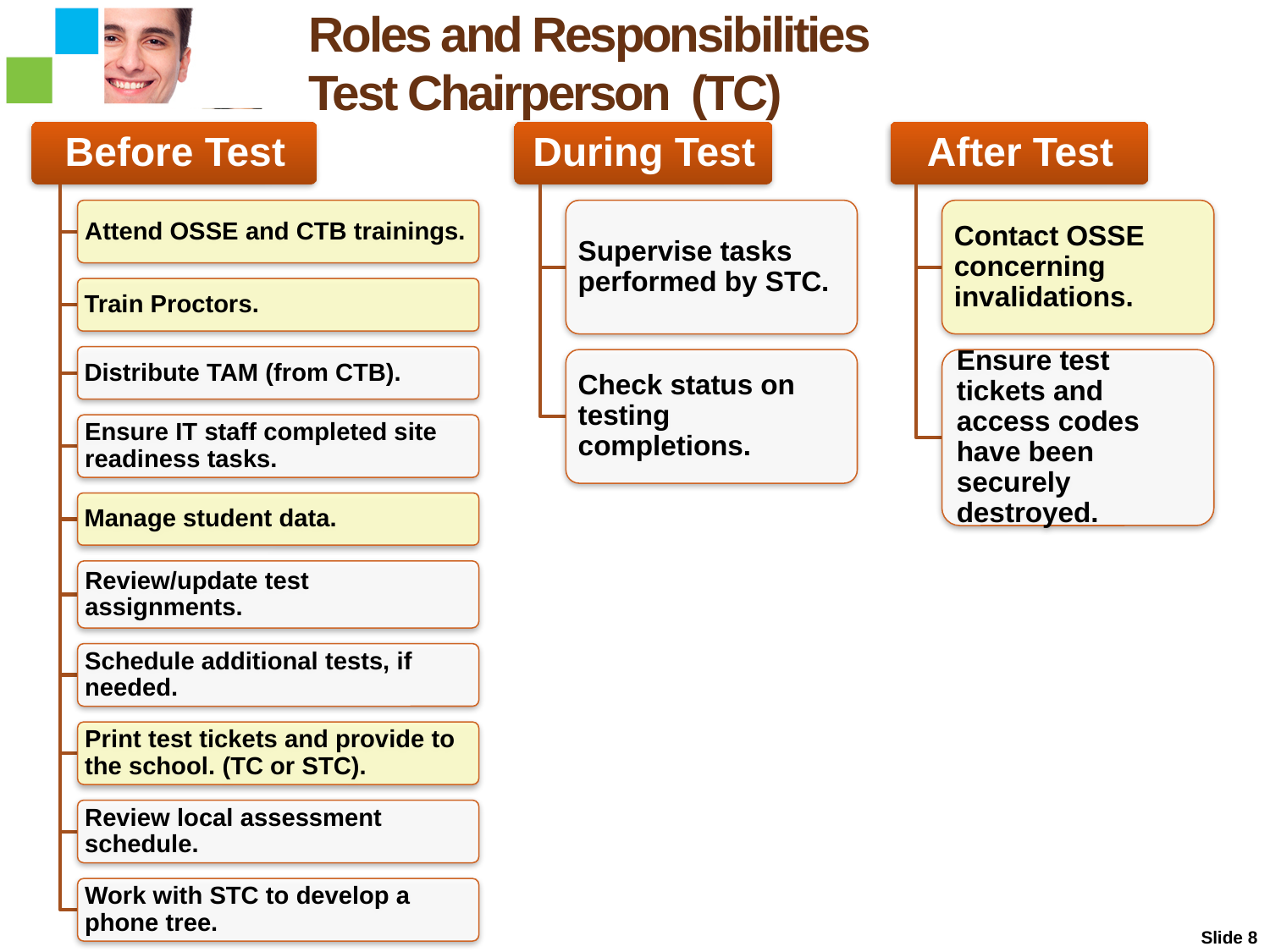

Roles and Responsibilities
Test Chairperson  (TC)
Before Test
Attend OSSE and CTB trainings.
Train Proctors.
Distribute TAM (from CTB).
Ensure IT staff completed site readiness tasks.
Manage student data.
Review/update test assignments.
Schedule additional tests, if needed.
Print test tickets and provide to the school. (TC or STC).
Review local assessment schedule.
Work with STC to develop a phone tree.
During Test
Supervise tasks performed by STC.
Check status on testing completions.
After Test
Contact OSSE concerning invalidations.
Ensure test tickets and access codes have been securely destroyed.
Slide 8